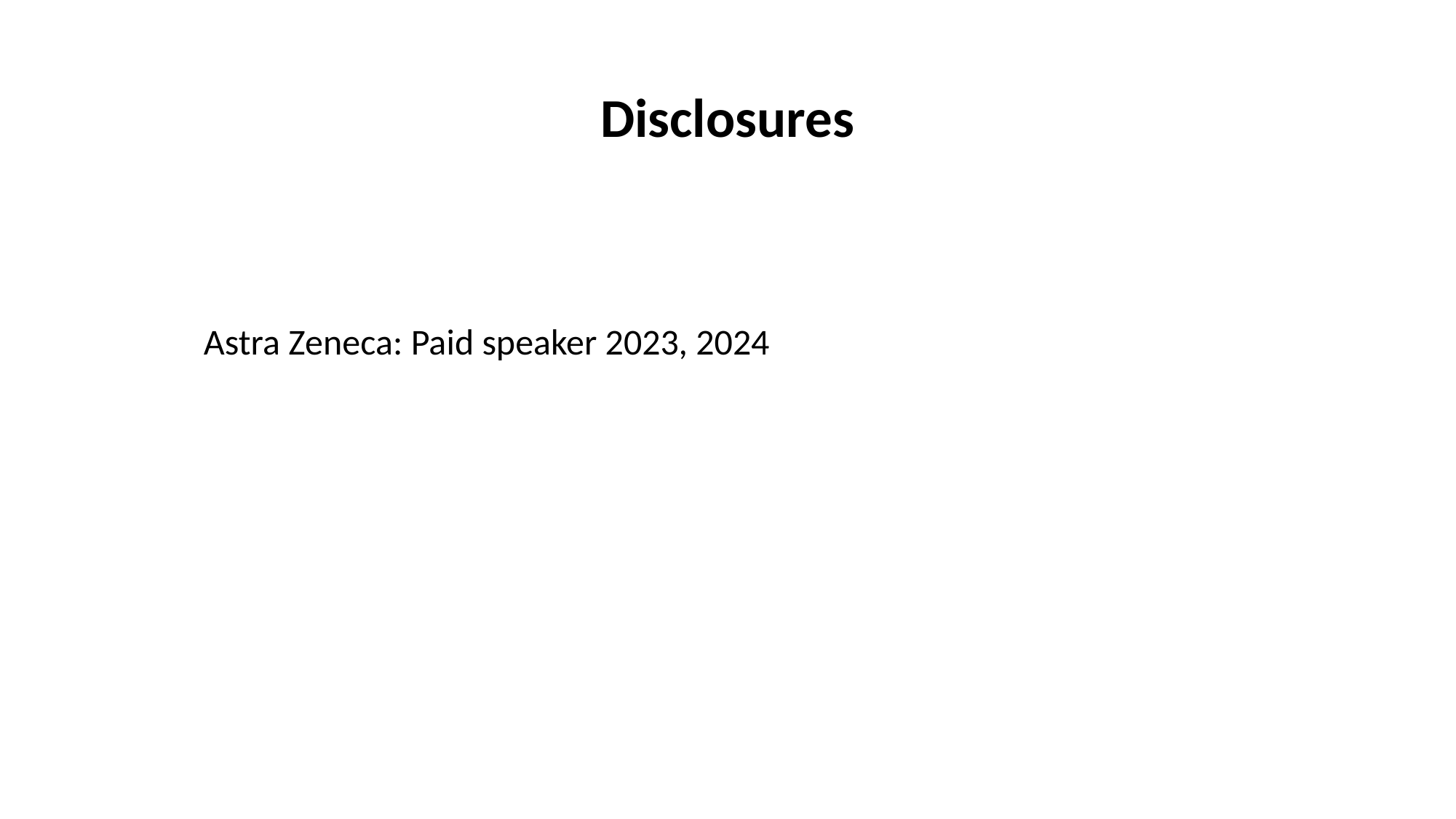

Disclosures
Astra Zeneca: Paid speaker 2023, 2024